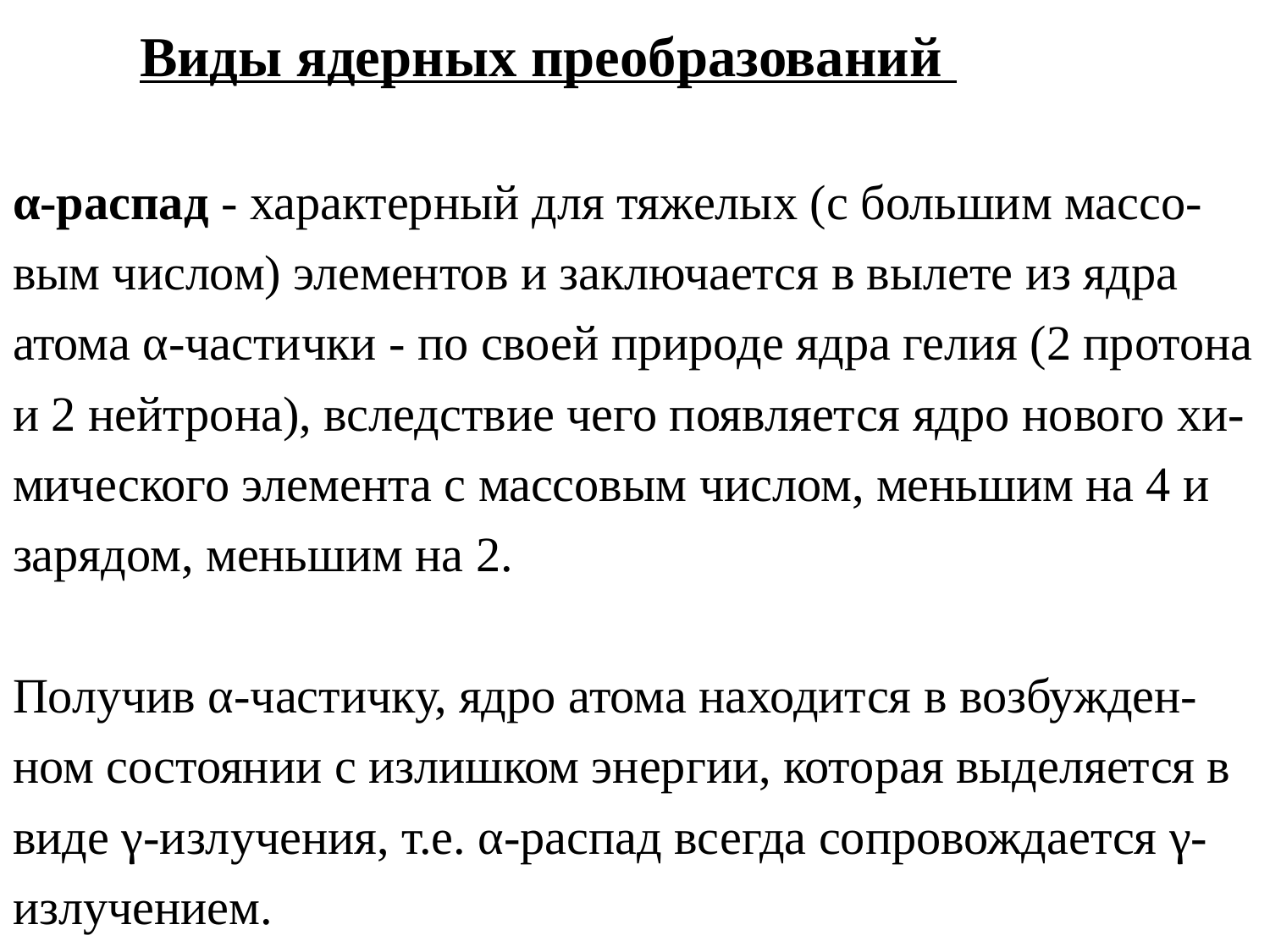

# Виды ядерных преобразований α-распад ‑ характерный для тяжелых (с большим массо-вым числом) элементов и заключается в вылете из ядра атома α-частички ‑ по своей природе ядра гелия (2 протона и 2 нейтрона), вследствие чего появляется ядро нового хи-мического элемента с массовым числом, меньшим на 4 и зарядом, меньшим на 2. Получив α-частичку, ядро атома находится в возбужден-ном состоянии с излишком энергии, которая выделяется в виде γ-излучения, т.е. α-распад всегда сопровождается γ-излучением.